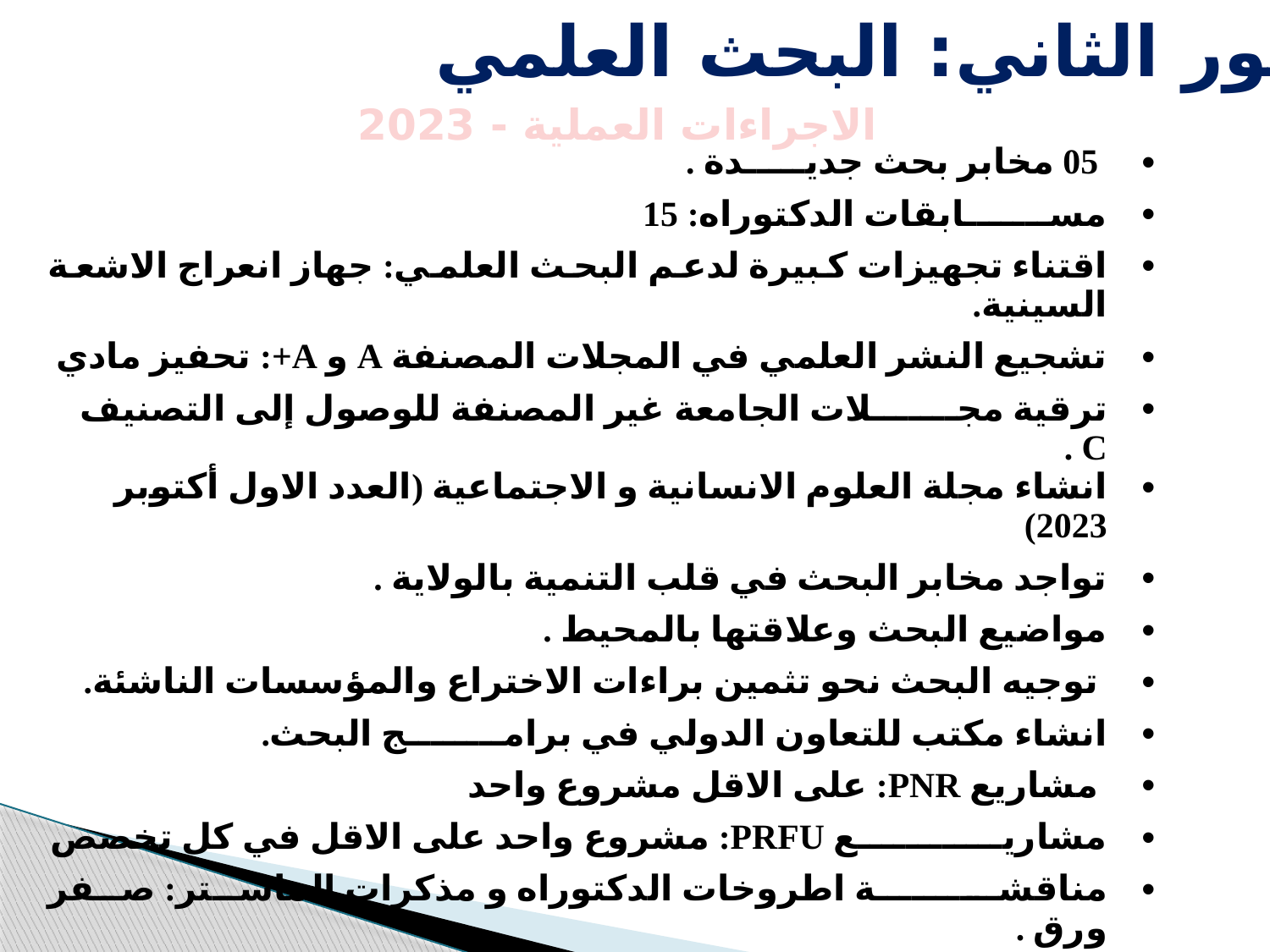

المحور الثاني: البحث العلمي
الاجراءات العملية - 2023
| 05 مخابر بحث جديـــــدة . |
| --- |
| مســـــــابقات الدكتوراه: 15 |
| اقتناء تجهيزات كبيرة لدعم البحث العلمي: جهاز انعراج الاشعة السينية. |
| تشجيع النشر العلمي في المجلات المصنفة A و A+: تحفيز مادي |
| ترقية مجـــــــلات الجامعة غير المصنفة للوصول إلى التصنيف C . انشاء مجلة العلوم الانسانية و الاجتماعية (العدد الاول أكتوبر 2023) |
| تواجد مخابر البحث في قلب التنمية بالولاية . |
| مواضيع البحث وعلاقتها بالمحيط . |
| توجيه البحث نحو تثمين براءات الاختراع والمؤسسات الناشئة. |
| انشاء مكتب للتعاون الدولي في برامــــــــج البحث. |
| مشاريع PNR: على الاقل مشروع واحد |
| مشاريــــــــــــع PRFU: مشروع واحد على الاقل في كل تخصص |
| مناقشــــــــة اطروخات الدكتوراه و مذكرات الماستر: صفر ورق . |
| بـــــــــراءات الاختراع : 20 . |
| التأطير المشترك : 02 . |